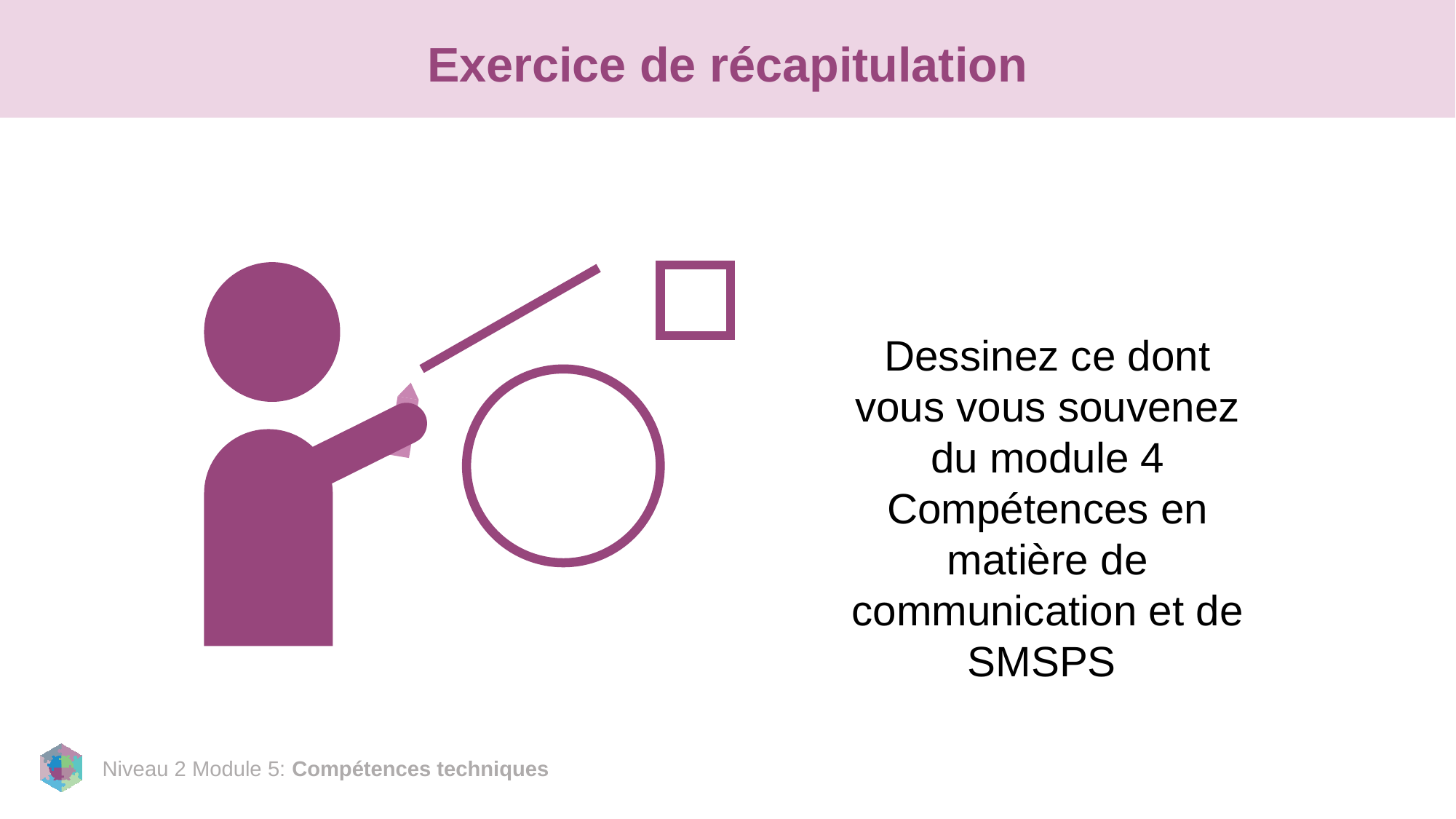

# Exercice de récapitulation

Dessinez ce dont vous vous souvenez du module 4 Compétences en matière de communication et de SMSPS